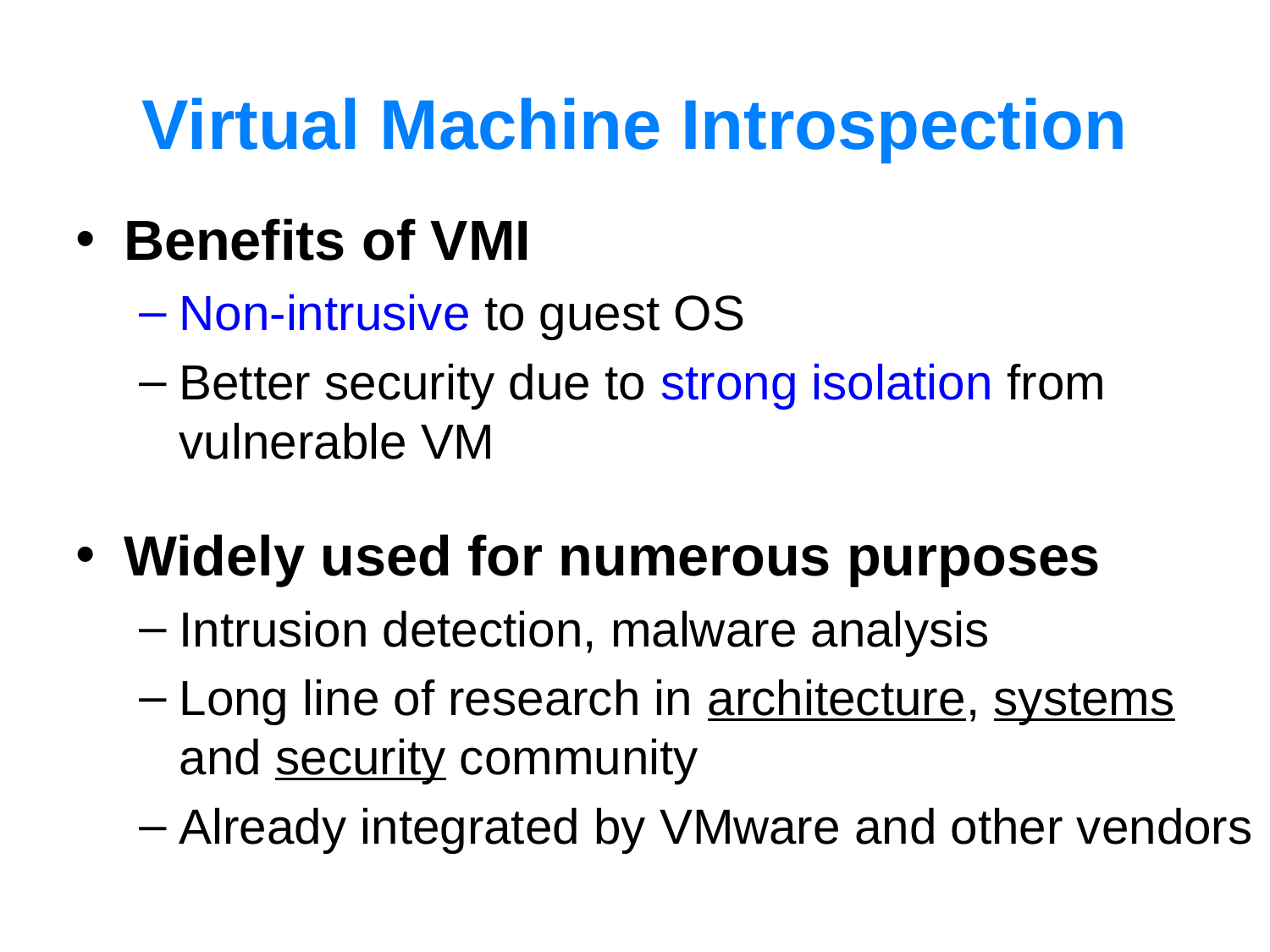

# Virtual Machine Introspection
Benefits of VMI
Non-intrusive to guest OS
Better security due to strong isolation from vulnerable VM

Widely used for numerous purposes
Intrusion detection, malware analysis
Long line of research in architecture, systems
and security community
Already integrated by VMware and other vendors